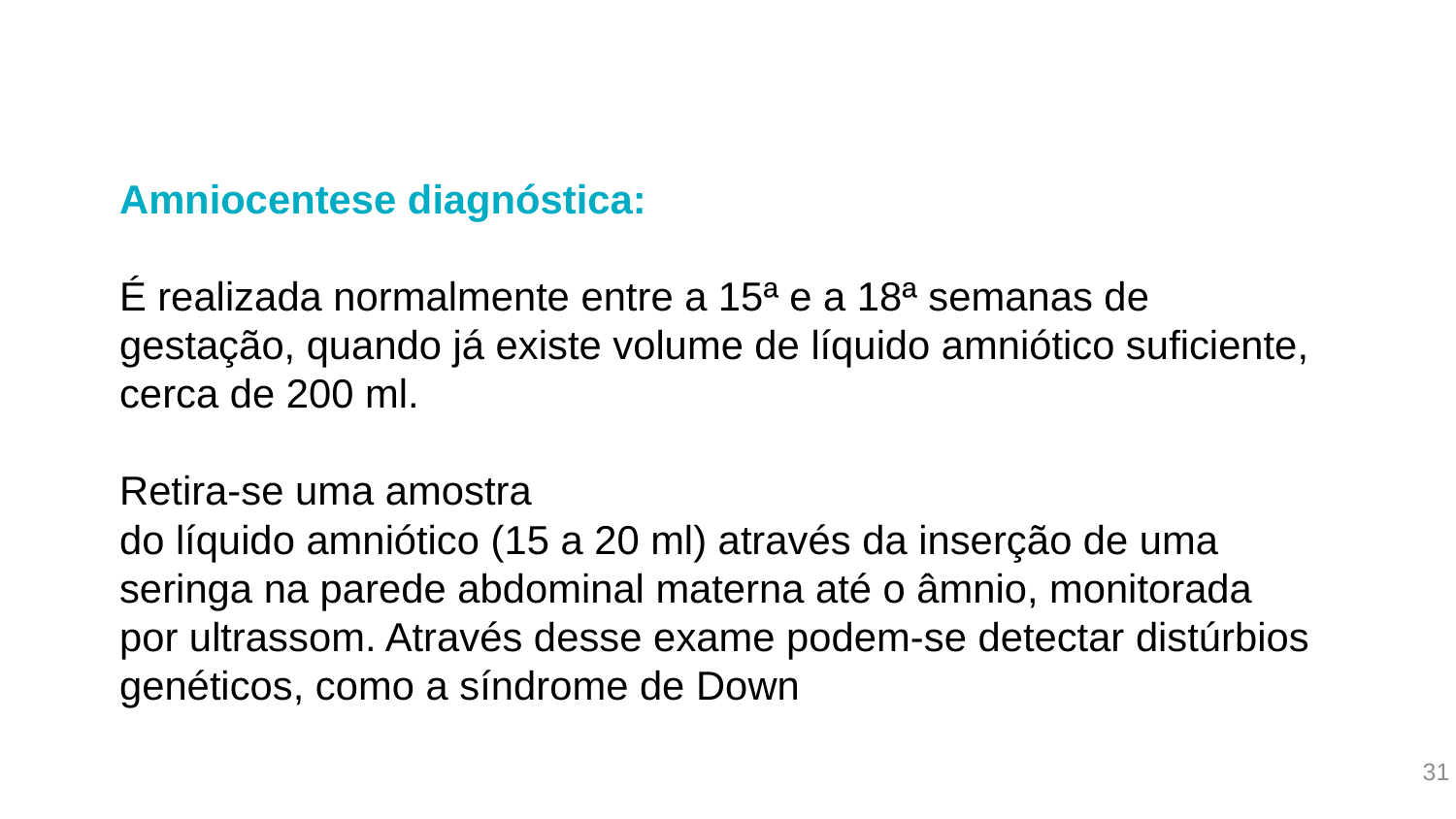

Amniocentese diagnóstica:

É realizada normalmente entre a 15ª e a 18ª semanas de gestação, quando já existe volume de líquido amniótico suficiente, cerca de 200 ml.

Retira-se uma amostra
do líquido amniótico (15 a 20 ml) através da inserção de uma
seringa na parede abdominal materna até o âmnio, monitorada
por ultrassom. Através desse exame podem-se detectar distúrbios
genéticos, como a síndrome de Down
31